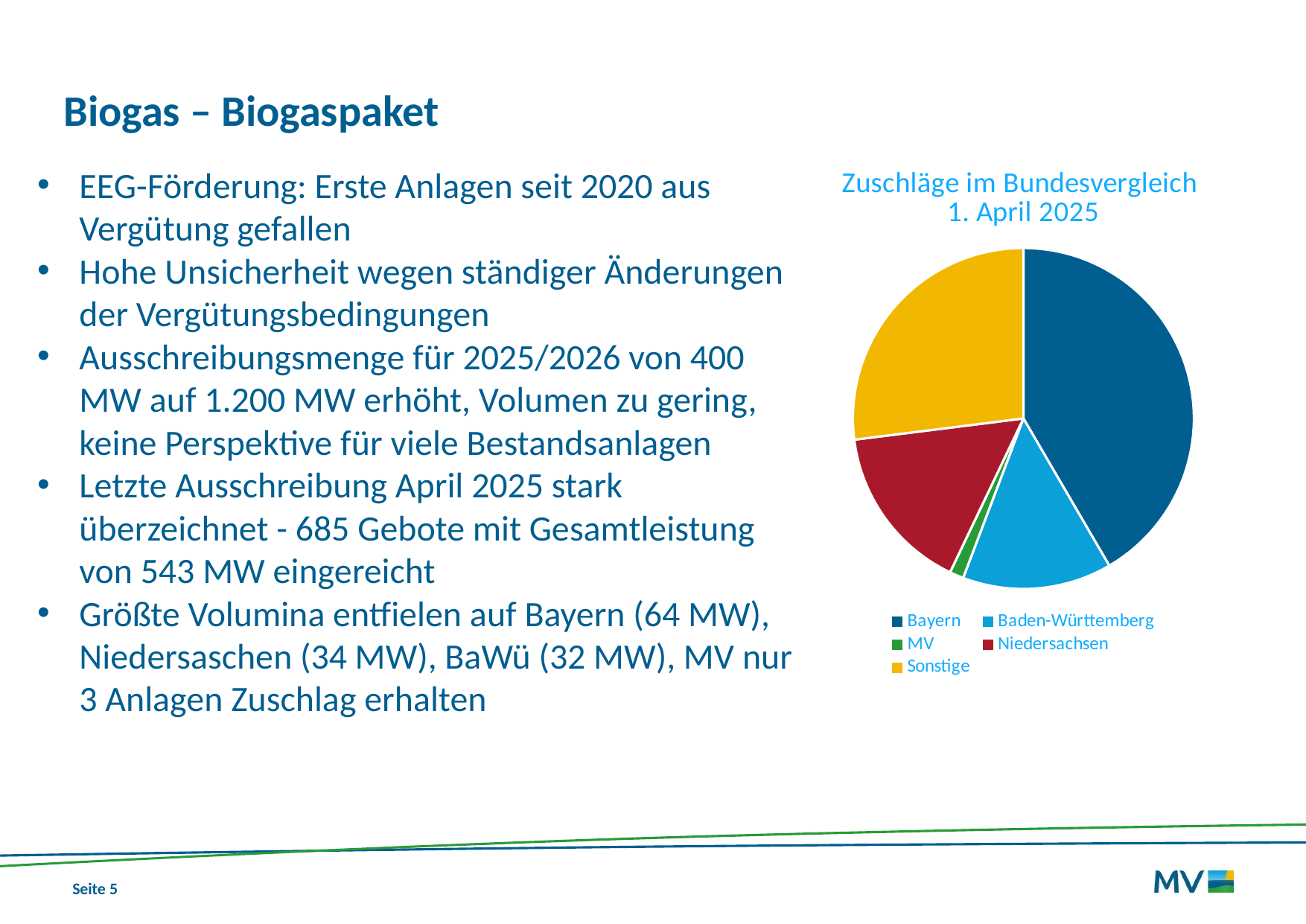

# Biogas – Biogaspaket

### Chart: Zuschläge im Bundesvergleich
1. April 2025

| Category | Zuschläge |
|---|---|
| Bayern | 94.0 |
| Baden-Württemberg | 32.0 |
| MV | 3.0 |
| Niedersachsen | 36.0 |
| Sonstige | 61.0 |
EEG-Förderung: Erste Anlagen seit 2020 aus Vergütung gefallen
Hohe Unsicherheit wegen ständiger Änderungen der Vergütungsbedingungen
Ausschreibungsmenge für 2025/2026 von 400 MW auf 1.200 MW erhöht, Volumen zu gering, keine Perspektive für viele Bestandsanlagen
Letzte Ausschreibung April 2025 stark überzeichnet - 685 Gebote mit Gesamtleistung von 543 MW eingereicht
Größte Volumina entfielen auf Bayern (64 MW), Niedersaschen (34 MW), BaWü (32 MW), MV nur 3 Anlagen Zuschlag erhalten